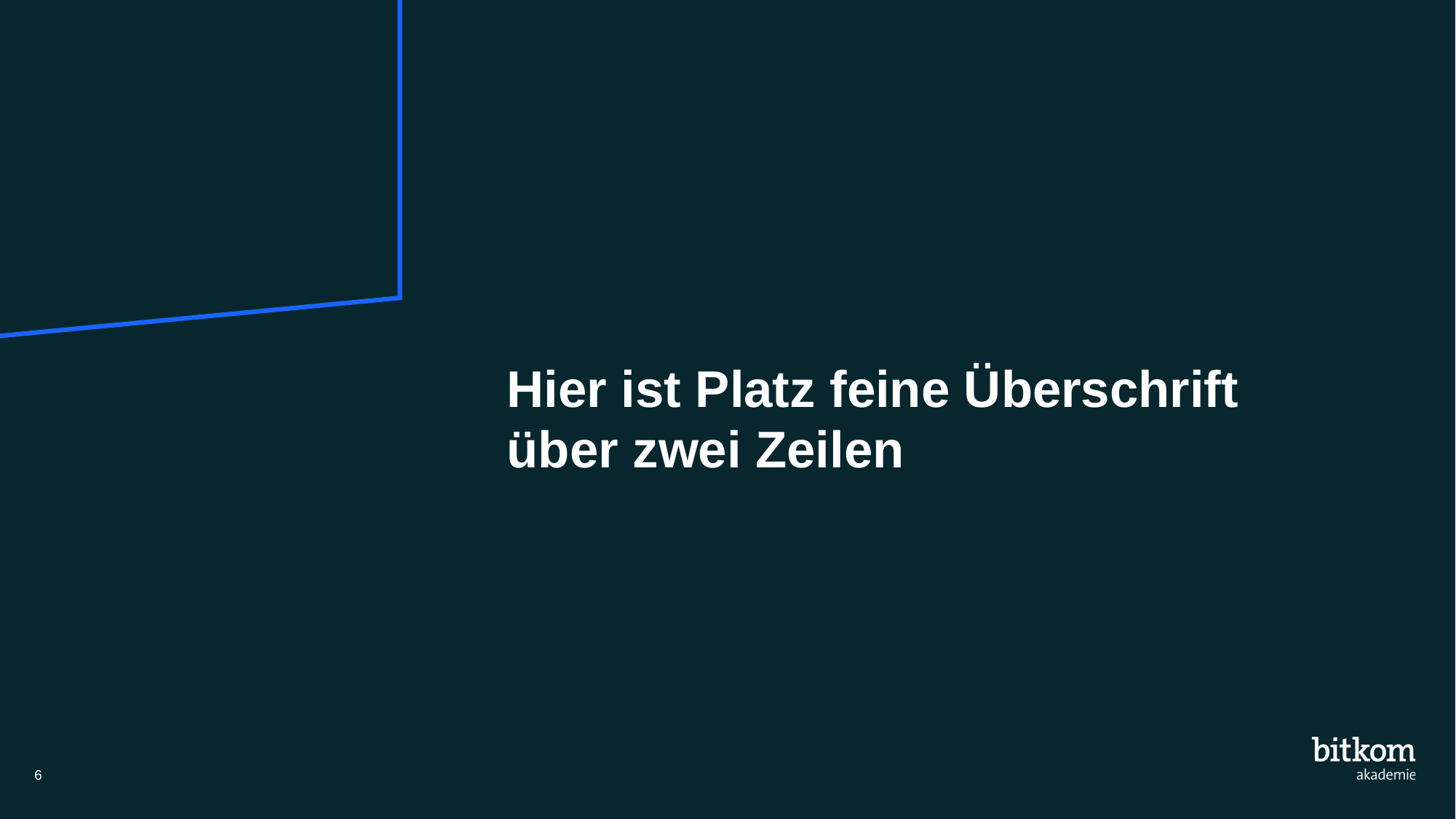

01
# Hier ist Platz feine Überschrift über zwei Zeilen
6